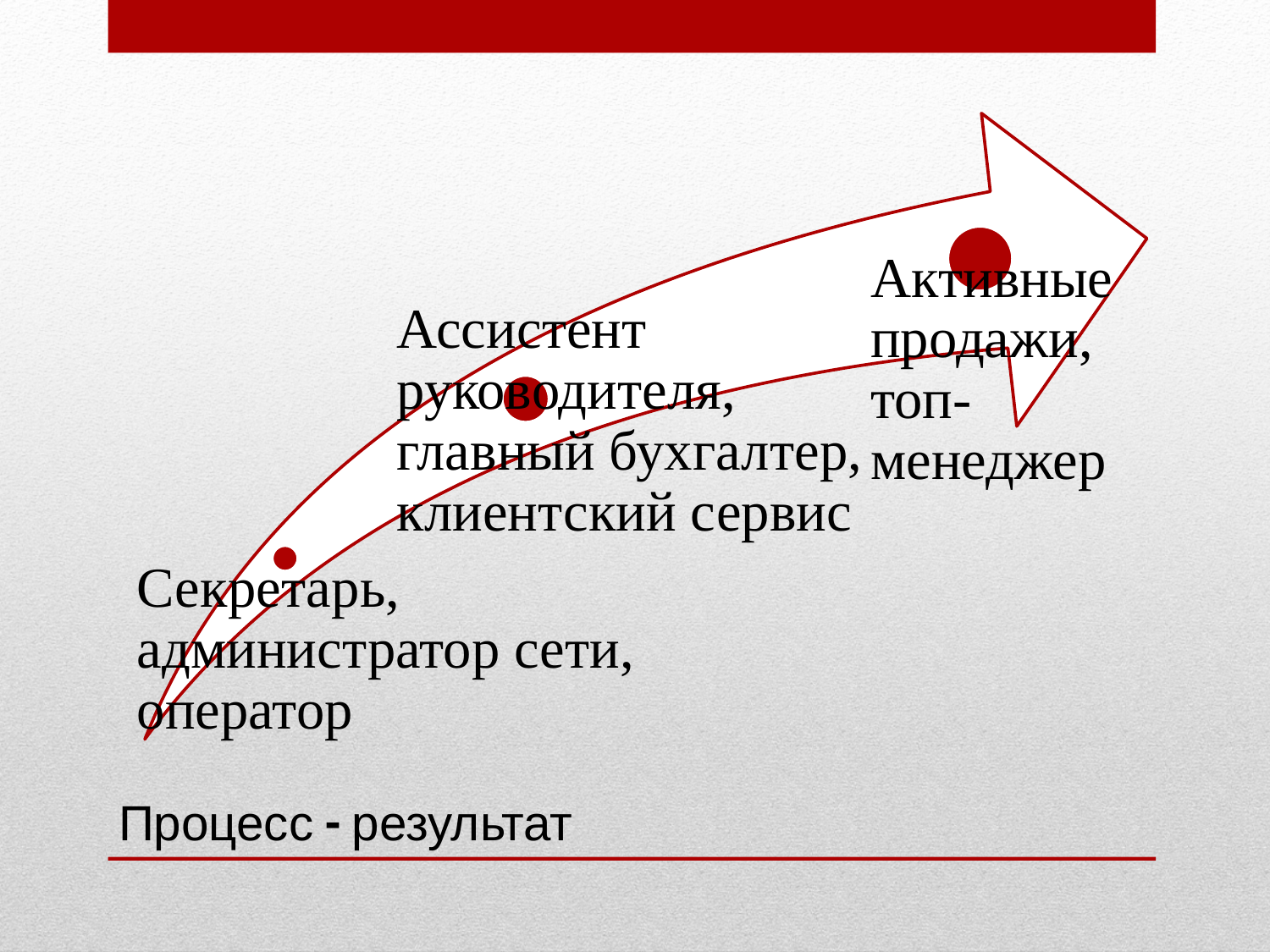

Активные продажи, топ-менеджер

Ассистент руководителя, главный бухгалтер, клиентский сервис

Секретарь, администратор сети, оператор
# Процесс - результат